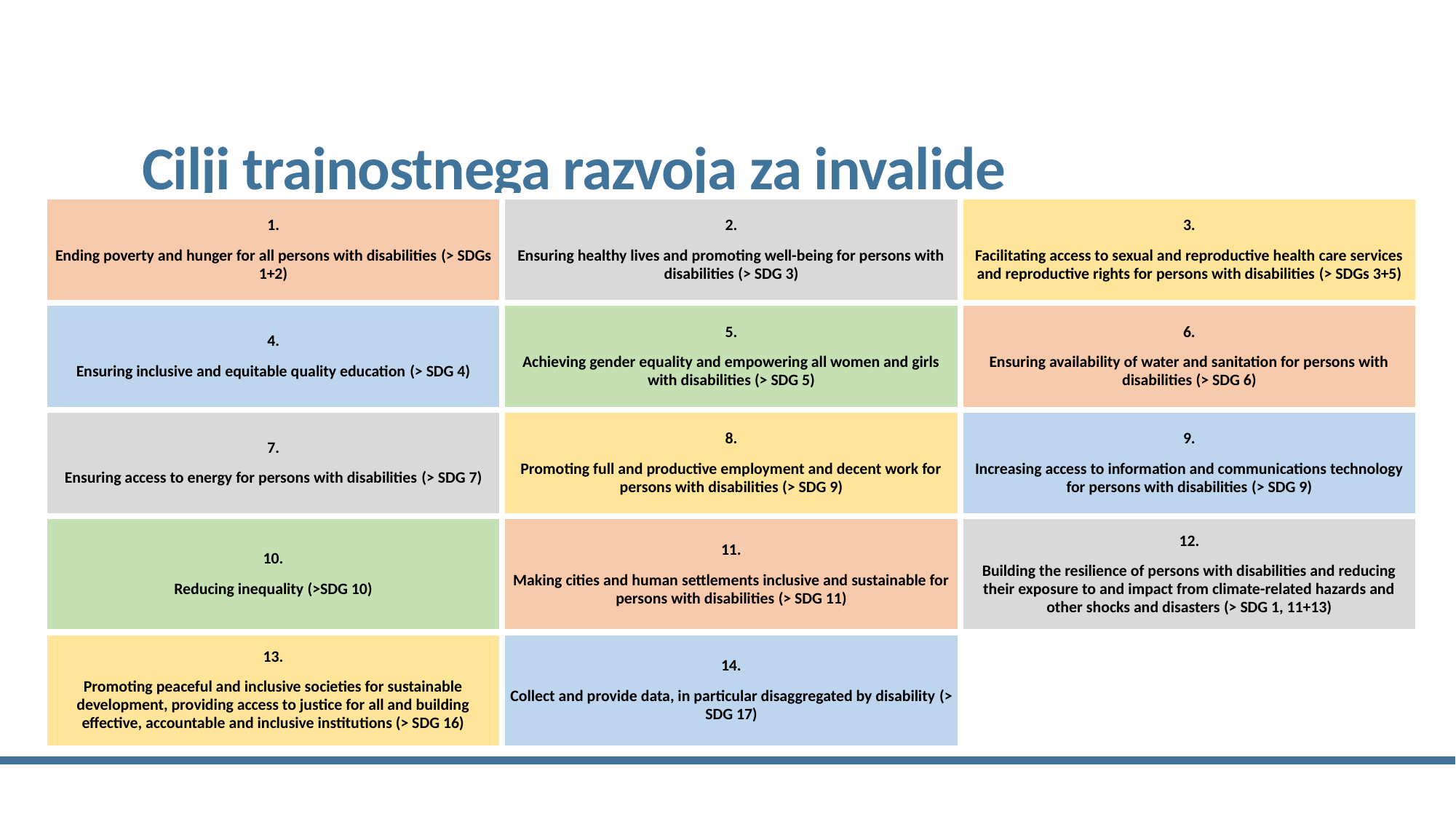

# Cilji trajnostnega razvoja za invalide
| 1. Ending poverty and hunger for all persons with disabilities (> SDGs 1+2) | 2. Ensuring healthy lives and promoting well-being for persons with disabilities (> SDG 3) | 3. Facilitating access to sexual and reproductive health care services and reproductive rights for persons with disabilities (> SDGs 3+5) |
| --- | --- | --- |
| 4. Ensuring inclusive and equitable quality education (> SDG 4) | 5. Achieving gender equality and empowering all women and girls with disabilities (> SDG 5) | 6. Ensuring availability of water and sanitation for persons with disabilities (> SDG 6) |
| 7. Ensuring access to energy for persons with disabilities (> SDG 7) | 8. Promoting full and productive employment and decent work for persons with disabilities (> SDG 9) | 9. Increasing access to information and communications technology for persons with disabilities (> SDG 9) |
| 10. Reducing inequality (>SDG 10) | 11. Making cities and human settlements inclusive and sustainable for persons with disabilities (> SDG 11) | 12. Building the resilience of persons with disabilities and reducing their exposure to and impact from climate-related hazards and other shocks and disasters (> SDG 1, 11+13) |
| 13. Promoting peaceful and inclusive societies for sustainable development, providing access to justice for all and building effective, accountable and inclusive institutions (> SDG 16) | 14. Collect and provide data, in particular disaggregated by disability (> SDG 17) |  |